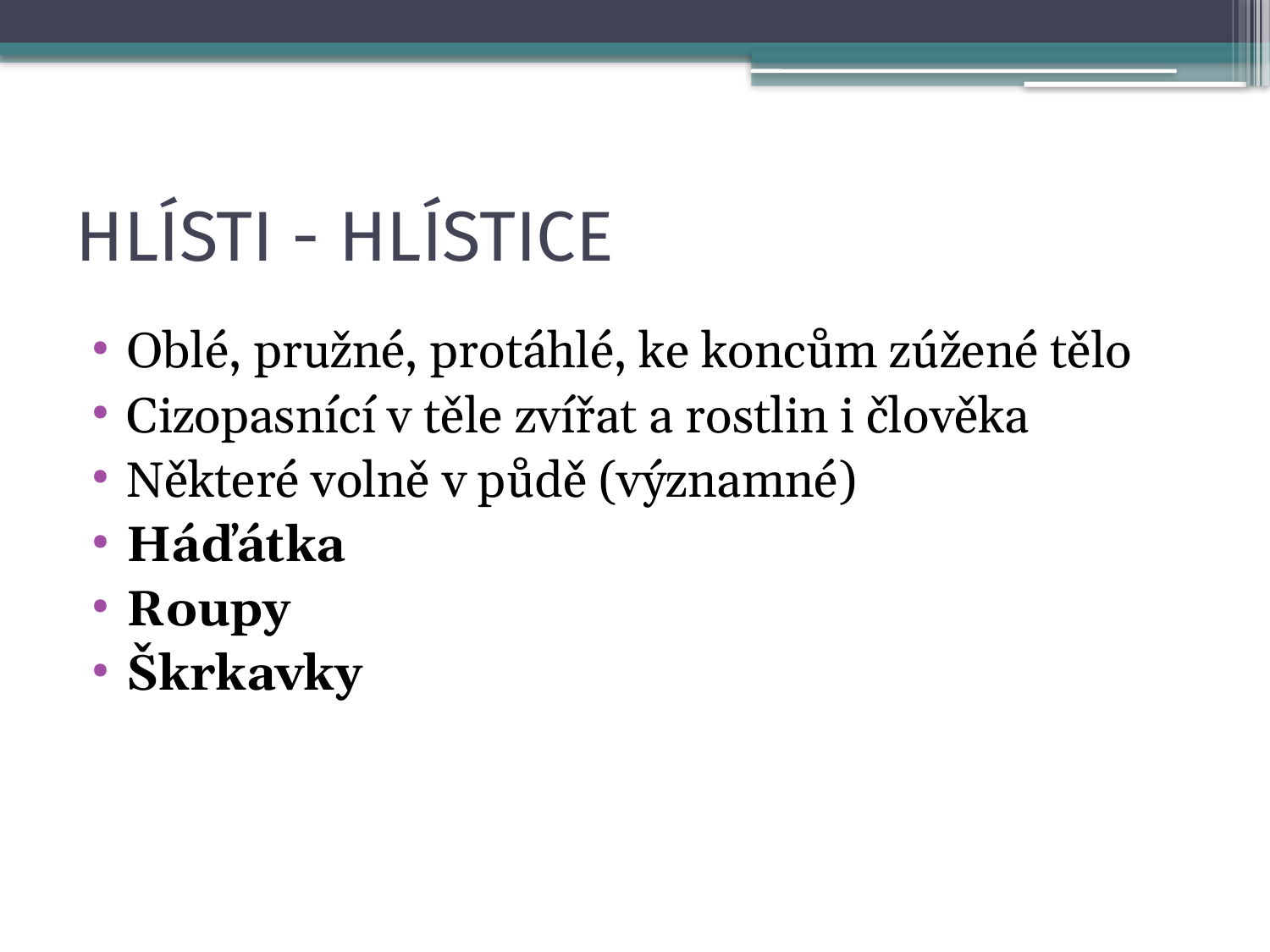

# HLÍSTI - HLÍSTICE
Oblé, pružné, protáhlé, ke koncům zúžené tělo
Cizopasnící v těle zvířat a rostlin i člověka
Některé volně v půdě (významné)
Háďátka
Roupy
Škrkavky